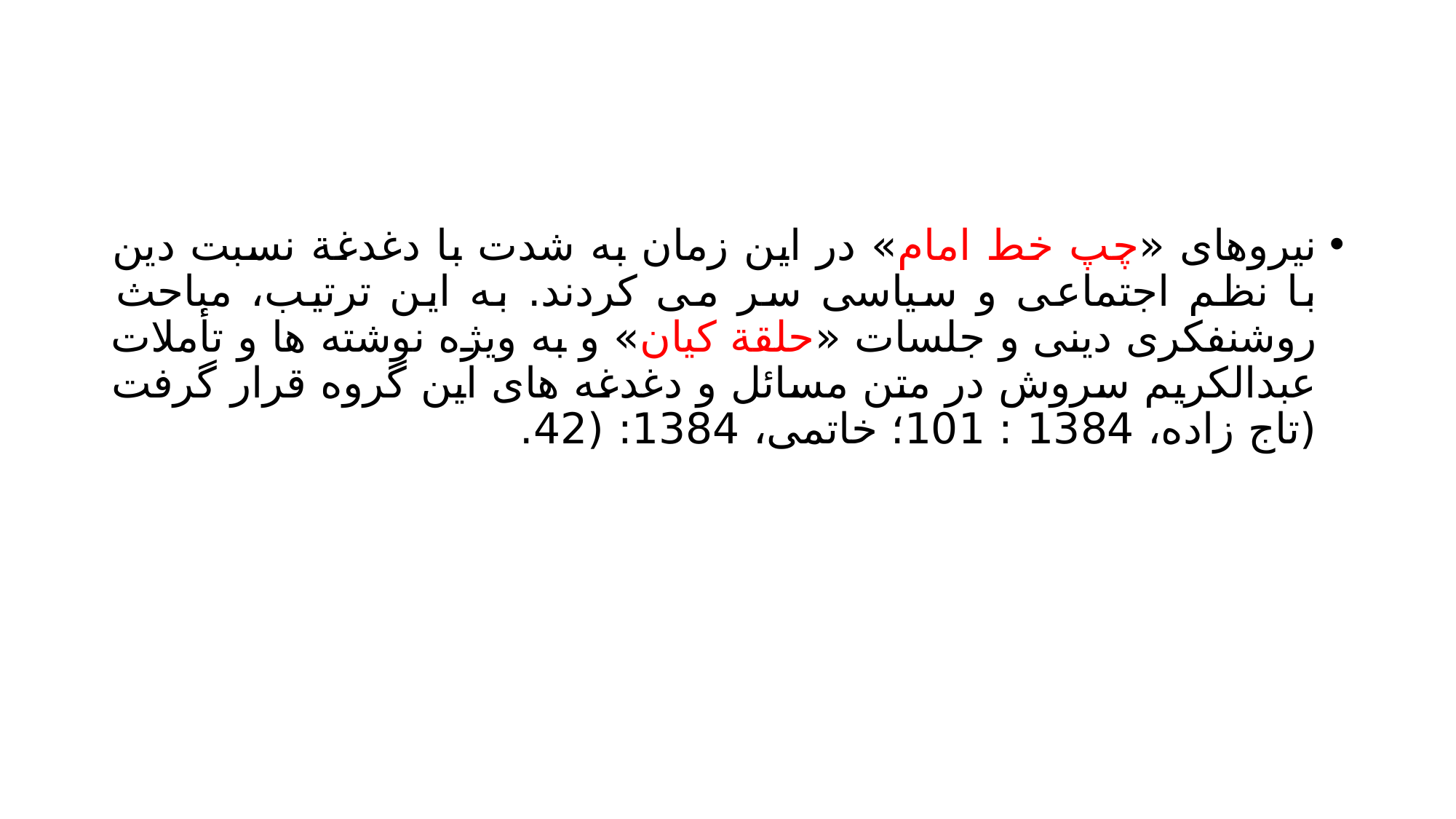

#
نیروهای «چپ خط امام» در این زمان به شدت با دغدغة نسبت دین با نظم اجتماعی و سیاسی سر می کردند. به این ترتیب، مباحث روشنفکری دینی و جلسات «حلقة کیان» و به ویژه نوشته ها و تأملات عبدالکریم سروش در متن مسائل و دغدغه های این گروه قرار گرفت (تاج زاده، 1384 : 101؛ خاتمی، 1384: (42.